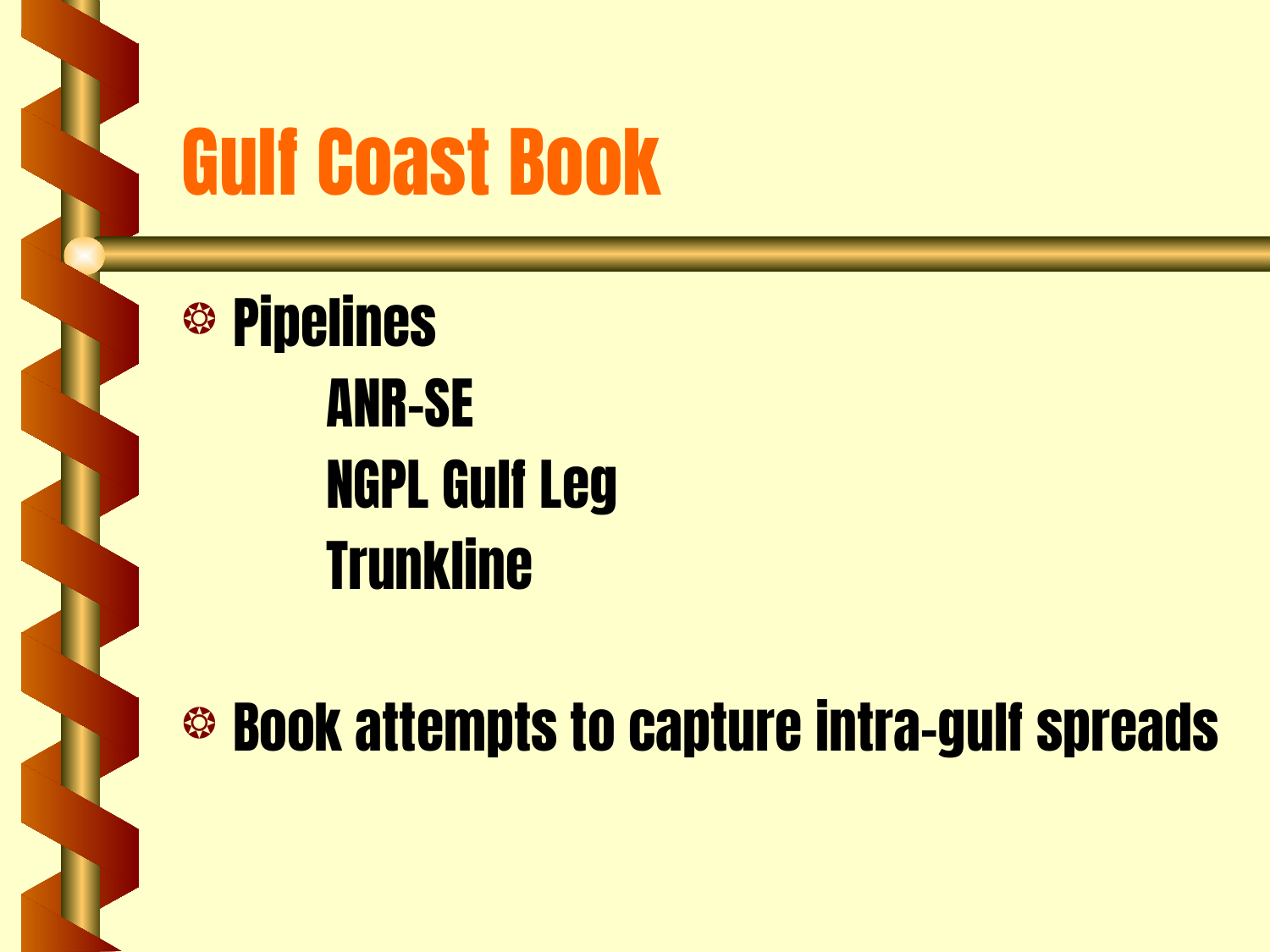

# Gulf Coast Book
Pipelines
           ANR-SE
           NGPL Gulf Leg
           Trunkline

Book attempts to capture intra-gulf spreads